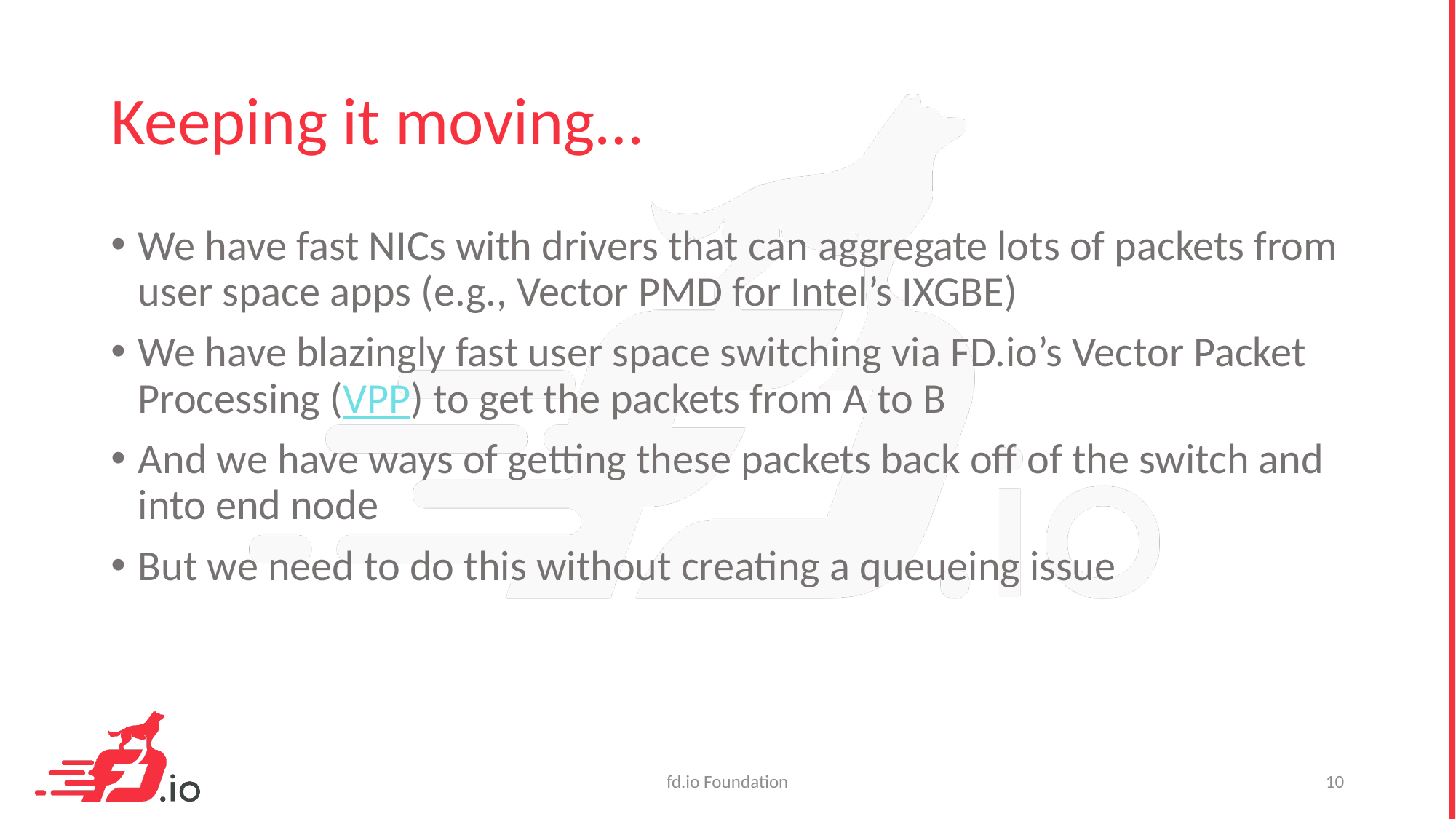

# Keeping it moving…
We have fast NICs with drivers that can aggregate lots of packets from user space apps (e.g., Vector PMD for Intel’s IXGBE)
We have blazingly fast user space switching via FD.io’s Vector Packet Processing (VPP) to get the packets from A to B
And we have ways of getting these packets back off of the switch and into end node
But we need to do this without creating a queueing issue

fd.io Foundation
10